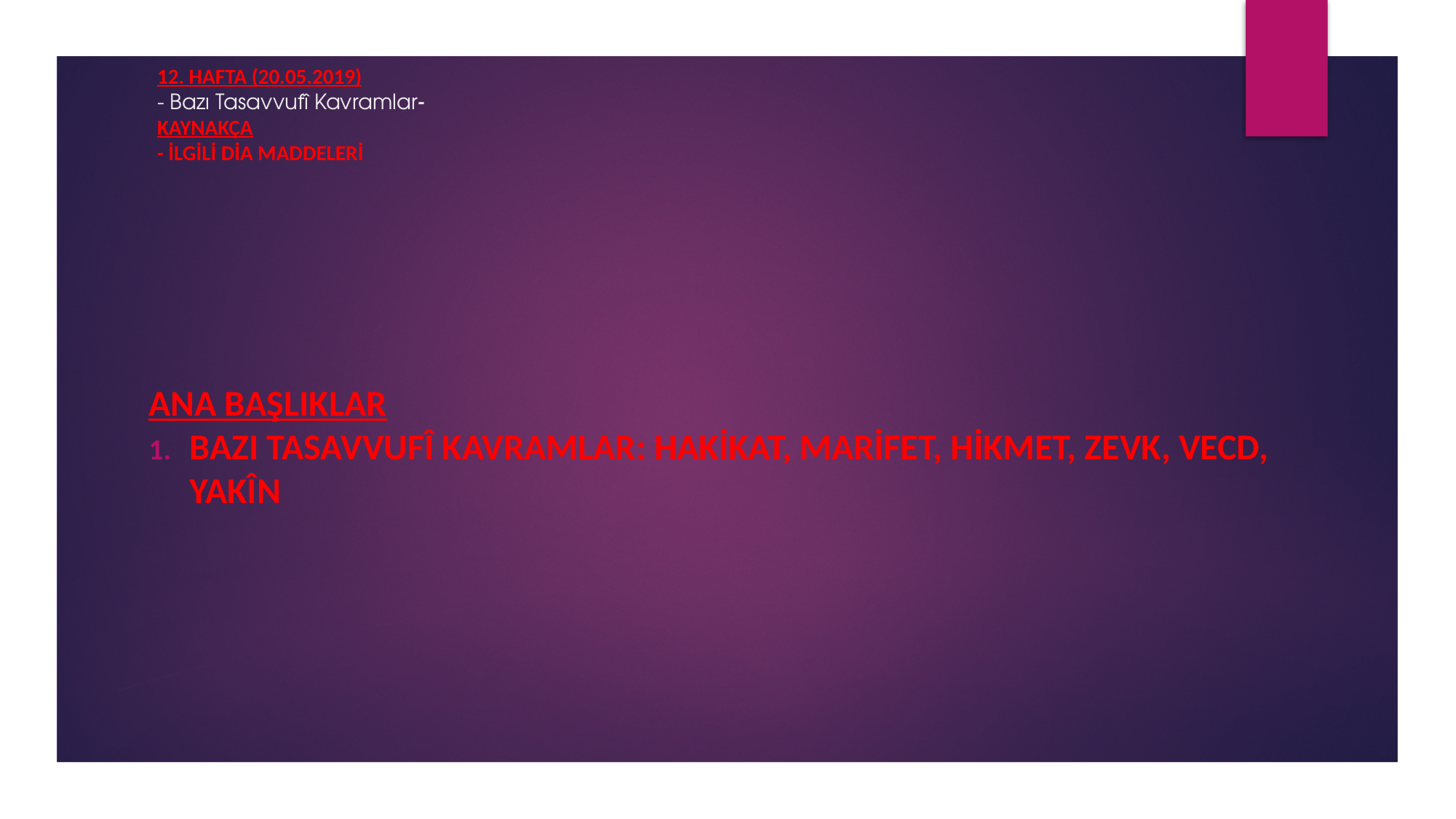

# 12. HAFTA (20.05.2019) - Bazı Tasavvufî Kavramlar- KAYNAKÇA - İLGİLİ DİA MADDELERİ

ANA BAŞLIKLAR
Bazı tasavvufî kavramlar: hakikat, marifet, hikmet, zevk, vecd, yakîn